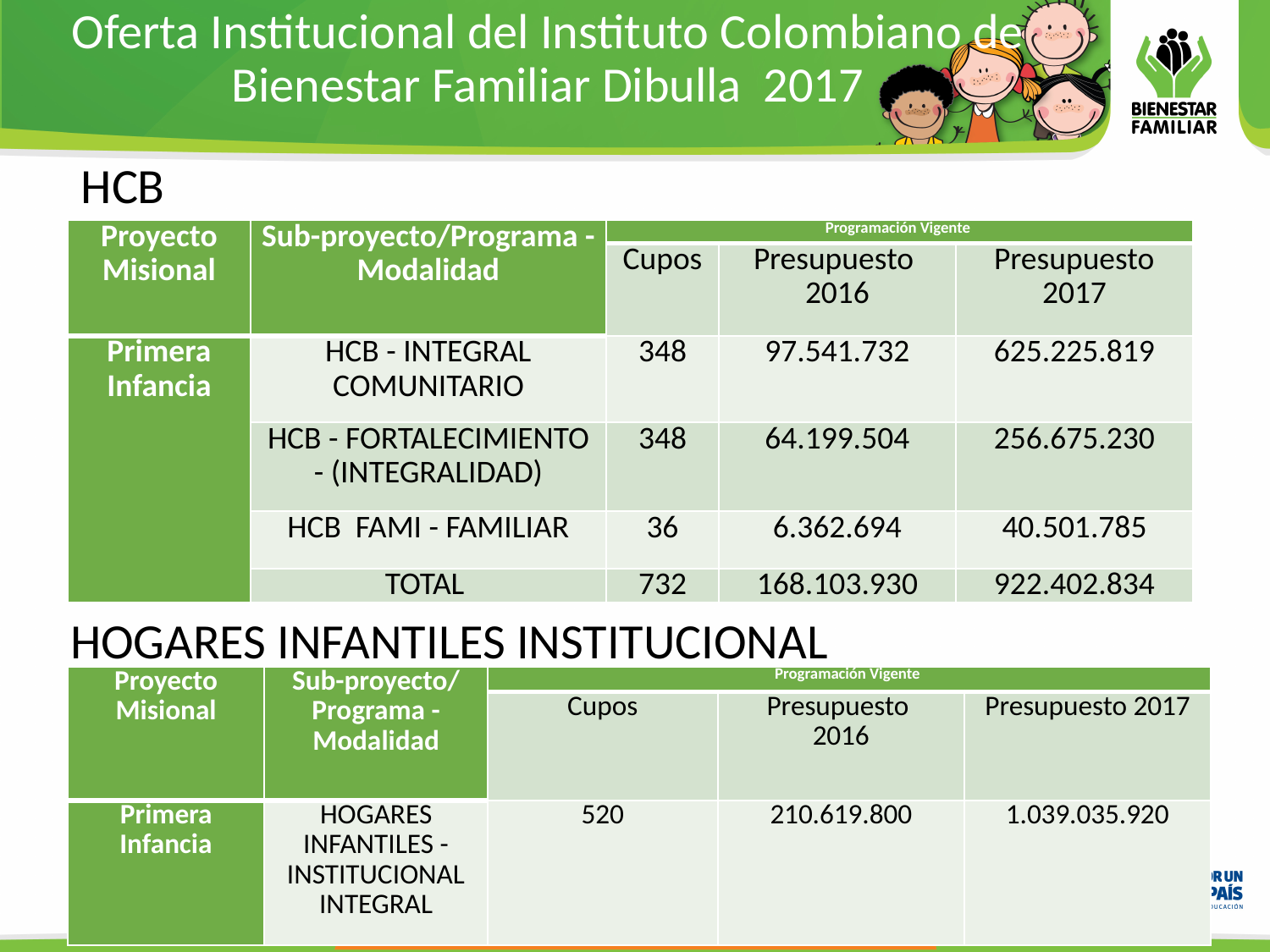

# Oferta Institucional del Instituto Colombiano de Bienestar Familiar Dibulla  2017
HCB
| Proyecto Misional | Sub-proyecto/Programa -Modalidad | Programación Vigente |  |  |
| --- | --- | --- | --- | --- |
|  |  | Cupos | Presupuesto 2016 | Presupuesto 2017 |
| Primera Infancia | HCB - INTEGRAL COMUNITARIO | 348 | 97.541.732 | 625.225.819 |
|  | HCB - FORTALECIMIENTO - (INTEGRALIDAD) | 348 | 64.199.504 | 256.675.230 |
|  | HCB FAMI - FAMILIAR | 36 | 6.362.694 | 40.501.785 |
|  | TOTAL | 732 | 168.103.930 | 922.402.834 |
HOGARES INFANTILES INSTITUCIONAL
| Proyecto Misional | Sub-proyecto/Programa -Modalidad | Programación Vigente |  |  |
| --- | --- | --- | --- | --- |
|  |  | Cupos | Presupuesto 2016 | Presupuesto 2017 |
| Primera Infancia | HOGARES INFANTILES - INSTITUCIONAL INTEGRAL | 520 | 210.619.800 | 1.039.035.920 |